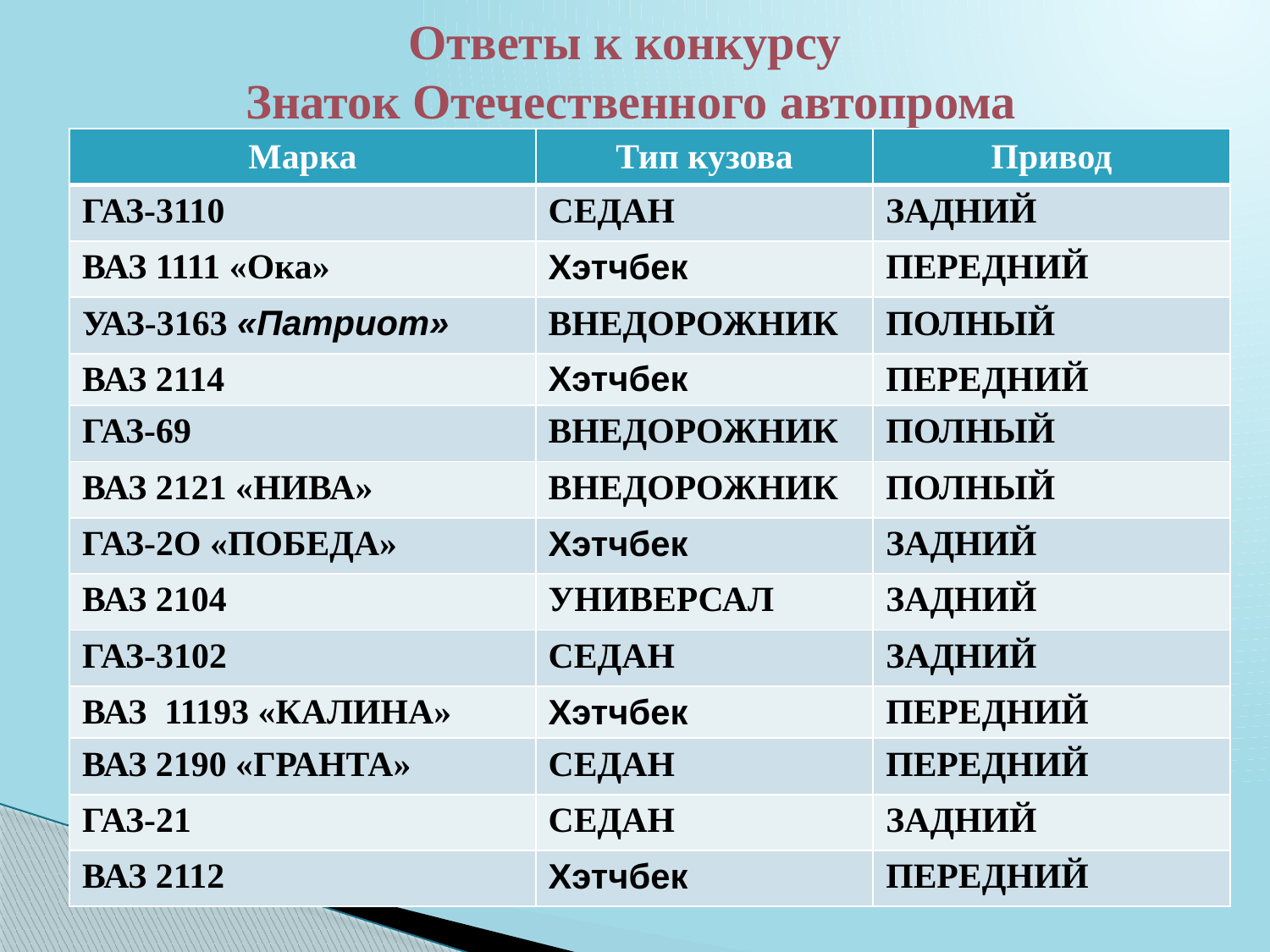

# Ответы к конкурсу Знаток Отечественного автопрома
| Марка | Тип кузова | Привод |
| --- | --- | --- |
| ГАЗ-3110 | СЕДАН | ЗАДНИЙ |
| ВАЗ 1111 «Ока» | Хэтчбек | ПЕРЕДНИЙ |
| УАЗ-3163 «Патриот» | ВНЕДОРОЖНИК | ПОЛНЫЙ |
| ВАЗ 2114 | Хэтчбек | ПЕРЕДНИЙ |
| ГАЗ-69 | ВНЕДОРОЖНИК | ПОЛНЫЙ |
| ВАЗ 2121 «НИВА» | ВНЕДОРОЖНИК | ПОЛНЫЙ |
| ГАЗ-2О «ПОБЕДА» | Хэтчбек | ЗАДНИЙ |
| ВАЗ 2104 | УНИВЕРСАЛ | ЗАДНИЙ |
| ГАЗ-3102 | СЕДАН | ЗАДНИЙ |
| ВАЗ 11193 «КАЛИНА» | Хэтчбек | ПЕРЕДНИЙ |
| ВАЗ 2190 «ГРАНТА» | СЕДАН | ПЕРЕДНИЙ |
| ГАЗ-21 | СЕДАН | ЗАДНИЙ |
| ВАЗ 2112 | Хэтчбек | ПЕРЕДНИЙ |